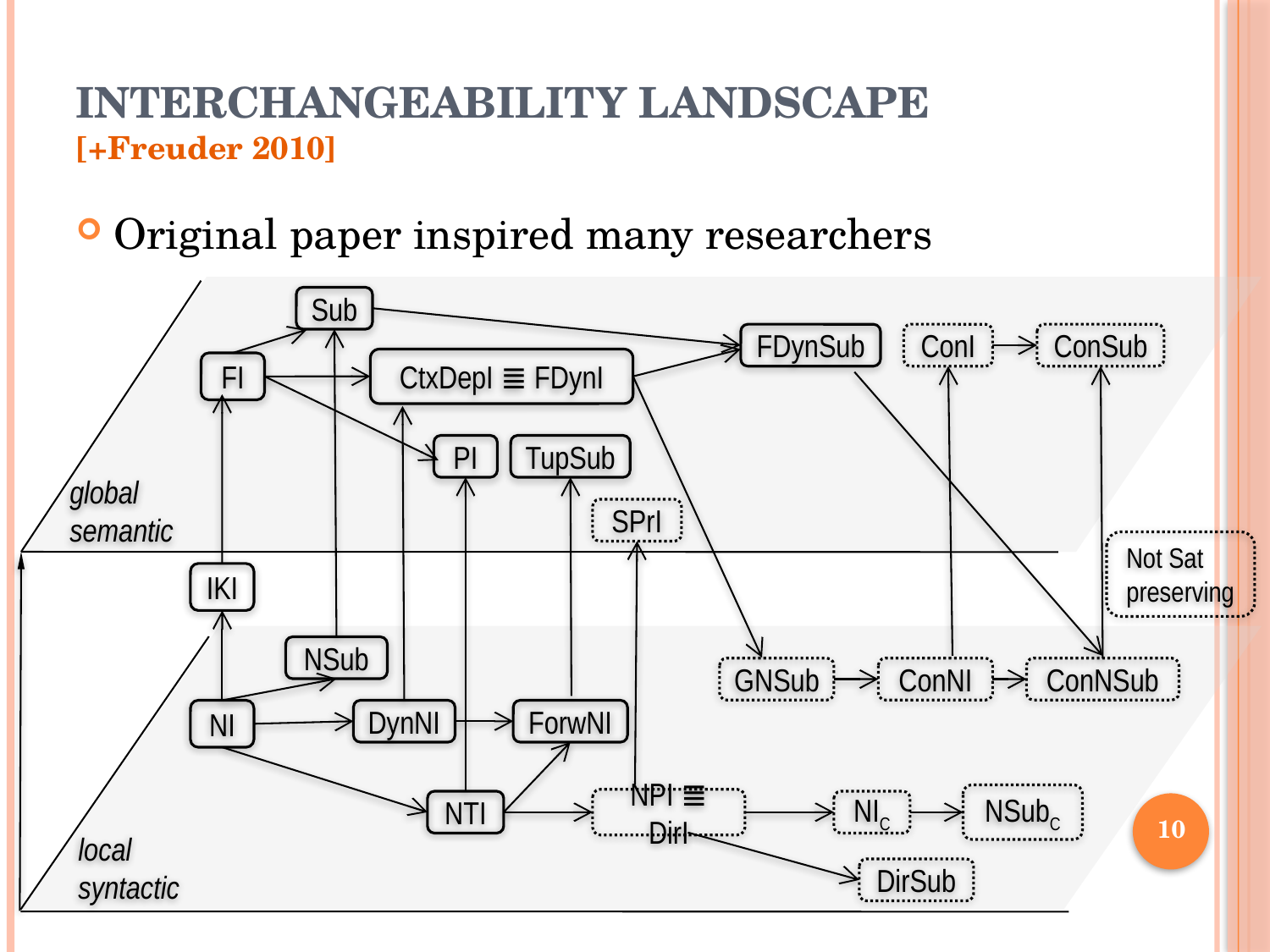

# Interchangeability Landscape 	[+Freuder 2010]
Original paper inspired many researchers

Sub
FDynSub
ConI
ConSub
CtxDepI ≣ FDynI
FI
PI
TupSub
global
semantic
SPrI
Not Sat preserving
IKI

NSub
GNSub
ConNI
ConNSub
NI
DynNI
ForwNI
NSubC
NPI ≣ DirI
NTI
NIC
local
syntactic
DirSub
10